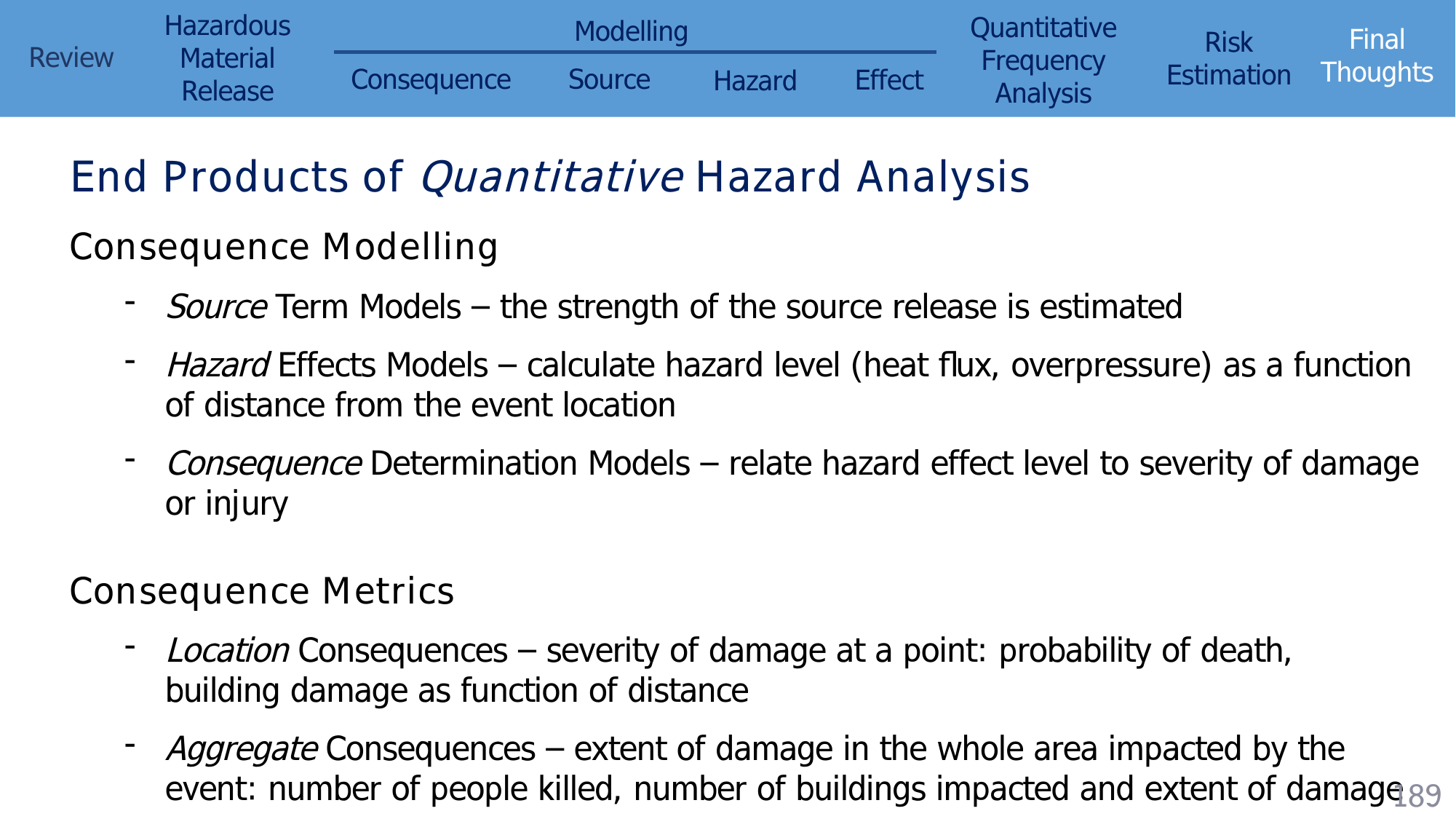

End Products of Quantitative Hazard Analysis
Consequence Modelling
Source Term Models – the strength of the source release is estimated
Hazard Effects Models – calculate hazard level (heat flux, overpressure) as a function of distance from the event location
Consequence Determination Models – relate hazard effect level to severity of damage or injury

Consequence Metrics
Location Consequences – severity of damage at a point: probability of death, building damage as function of distance
Aggregate Consequences – extent of damage in the whole area impacted by the event: number of people killed, number of buildings impacted and extent of damage

189